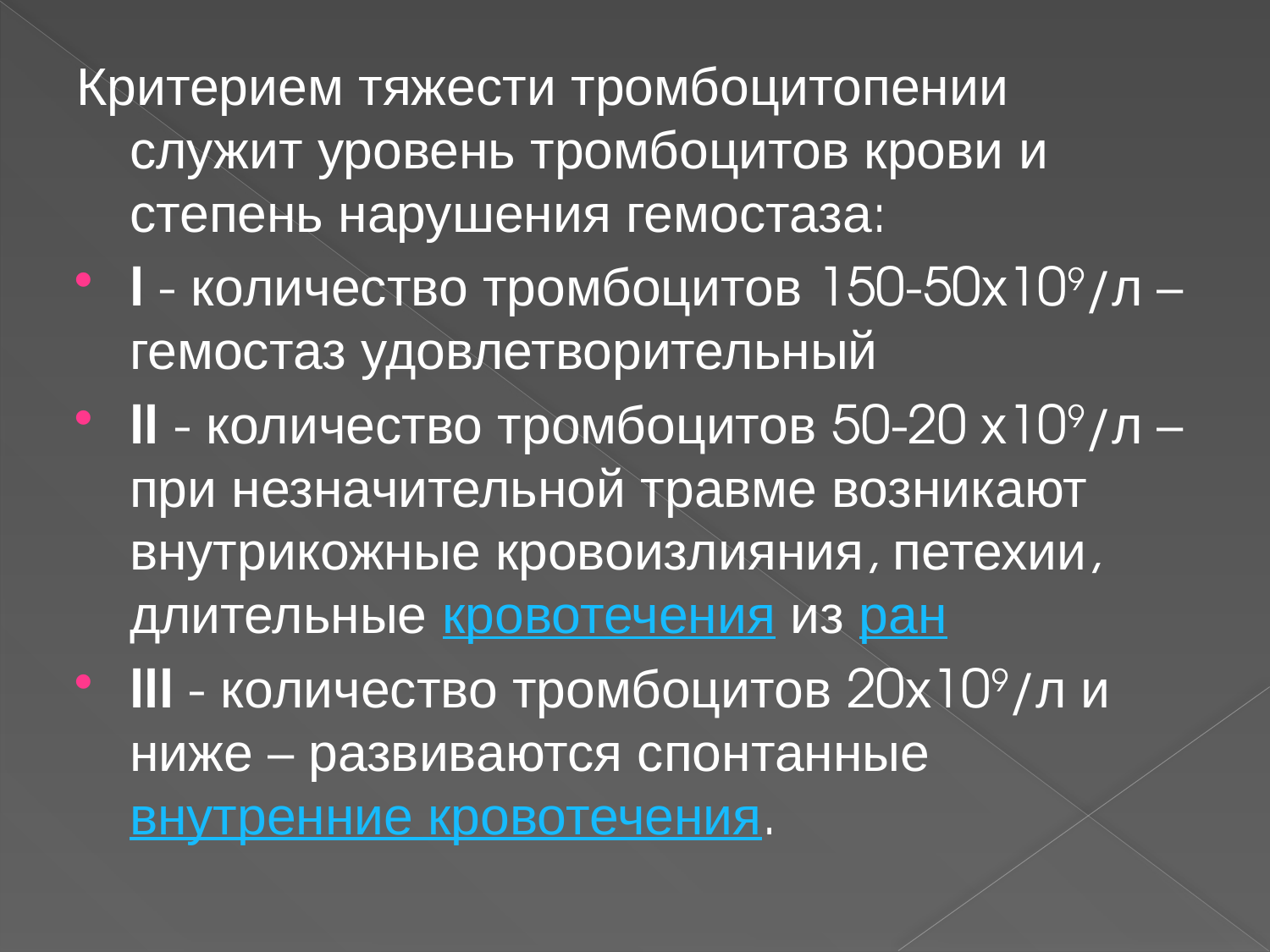

Критерием тяжести тромбоцитопении служит уровень тромбоцитов крови и степень нарушения гемостаза:
I - количество тромбоцитов 150-50х109/л – гемостаз удовлетворительный
II - количество тромбоцитов 50-20 х109/л – при незначительной травме возникают внутрикожные кровоизлияния, петехии, длительные кровотечения из ран
III - количество тромбоцитов 20х109/л и ниже – развиваются спонтанные внутренние кровотечения.